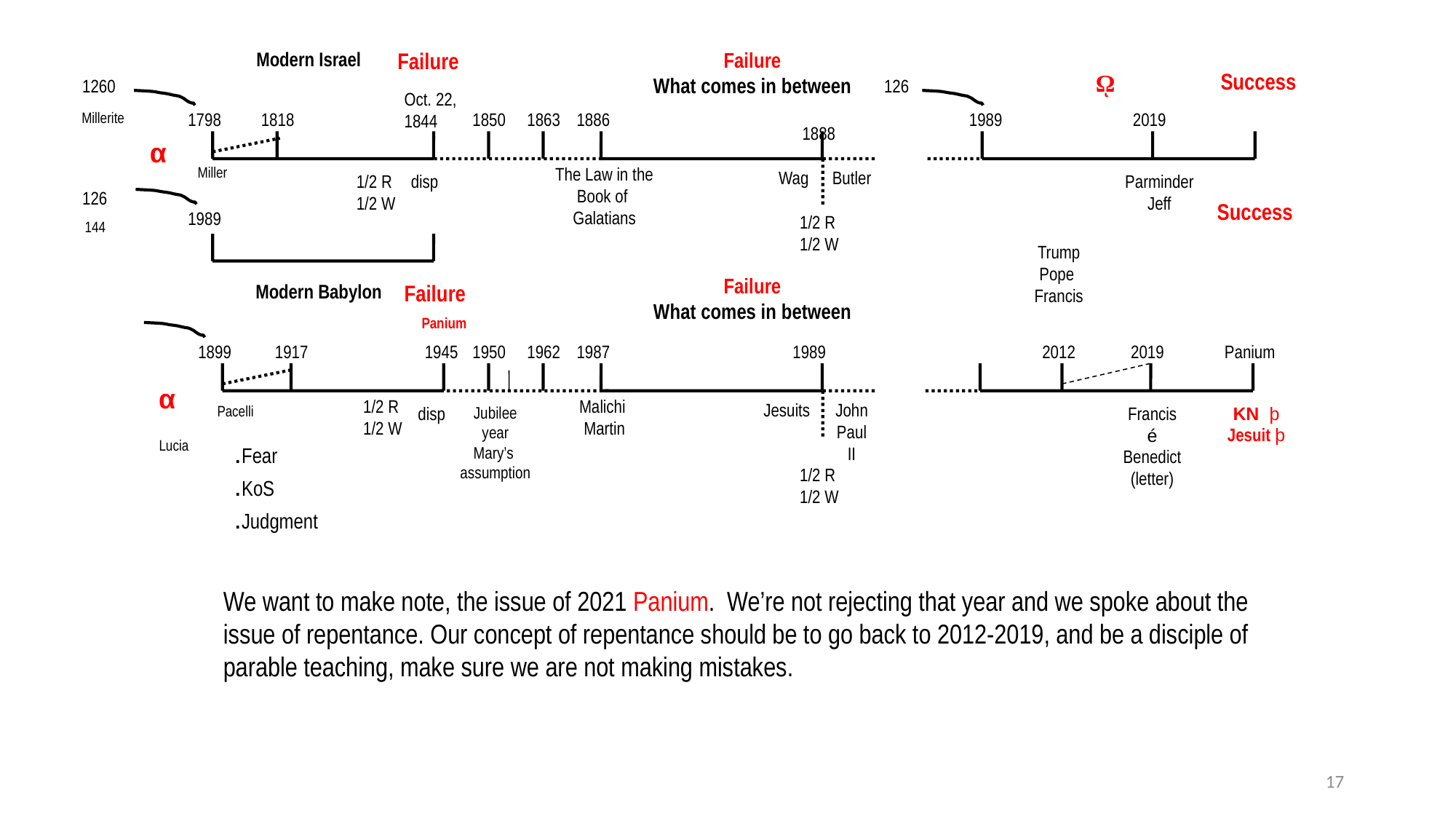

Modern Israel
Failure
Failure
What comes in between

ῼ
Success
1260
126
Oct. 22,
1844

Millerite
1798
1818
1850
1863
1886
1989
2019

1888
α

Miller

The Law in the Book of
Galatians

Wag
Butler
1/2 R
1/2 W
disp
Parminder
Jeff
126

Success
1989
1/2 R
1/2 W
144

Trump
Pope
Francis

Failure
What comes in between
Modern Babylon
Failure

Panium

1899
1917
1945
1950
1962
1987
1989

2012
2019

Panium

α

1/2 R
1/2 W

Malichi
Martin

Jesuits
John Paul II
Pacelli
disp
Jubilee year
Mary’s
assumption
Francis
é
Benedict
(letter)
KN  þ
Jesuit þ
Lucia
.Fear
.KoS
.Judgment
1/2 R
1/2 W
We want to make note, the issue of 2021 Panium.  We’re not rejecting that year and we spoke about the issue of repentance. Our concept of repentance should be to go back to 2012-2019, and be a disciple of parable teaching, make sure we are not making mistakes.

17